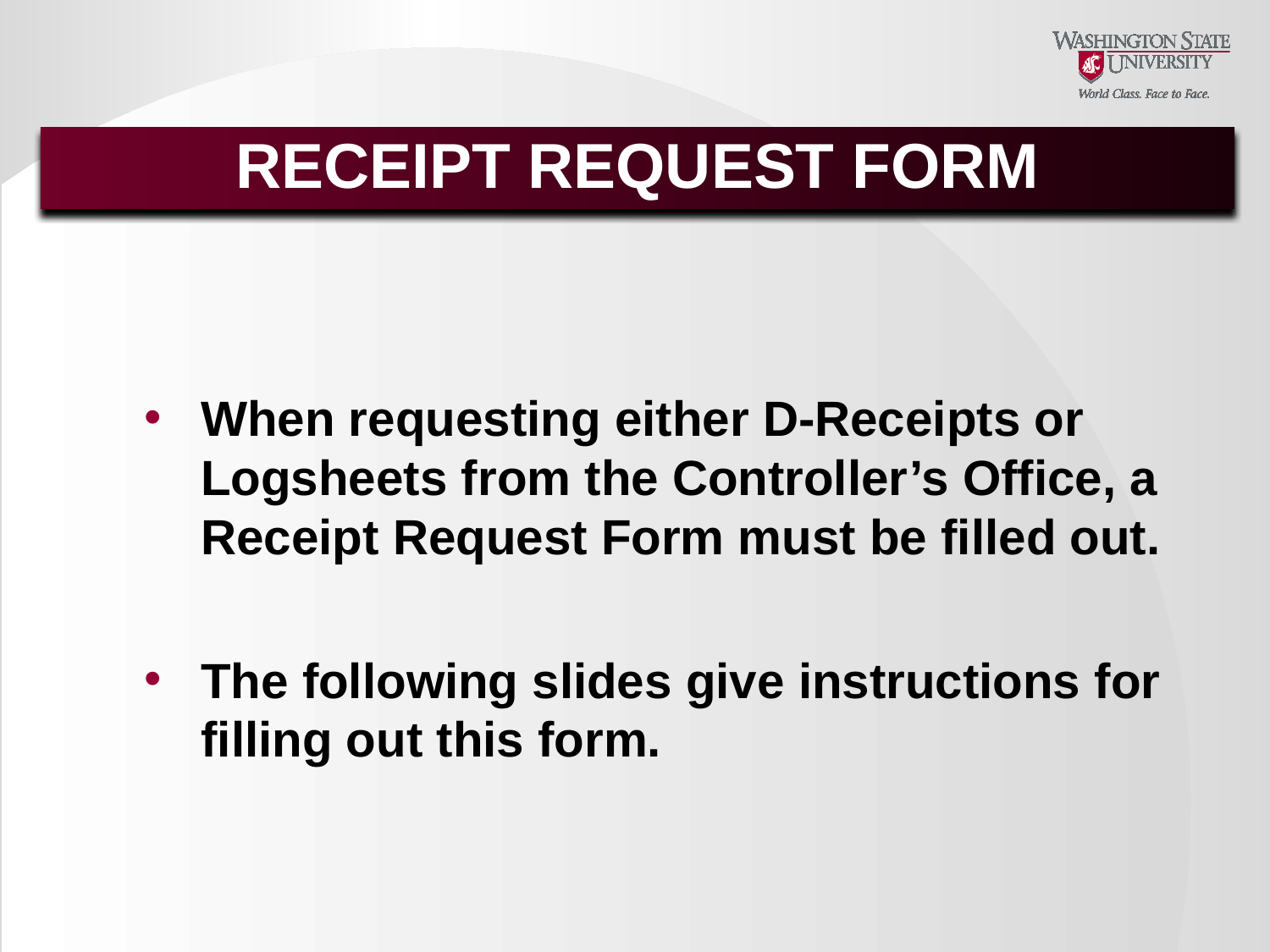

# RECEIPT REQUEST FORM
When requesting either D-Receipts or Logsheets from the Controller’s Office, a Receipt Request Form must be filled out.

The following slides give instructions for filling out this form.